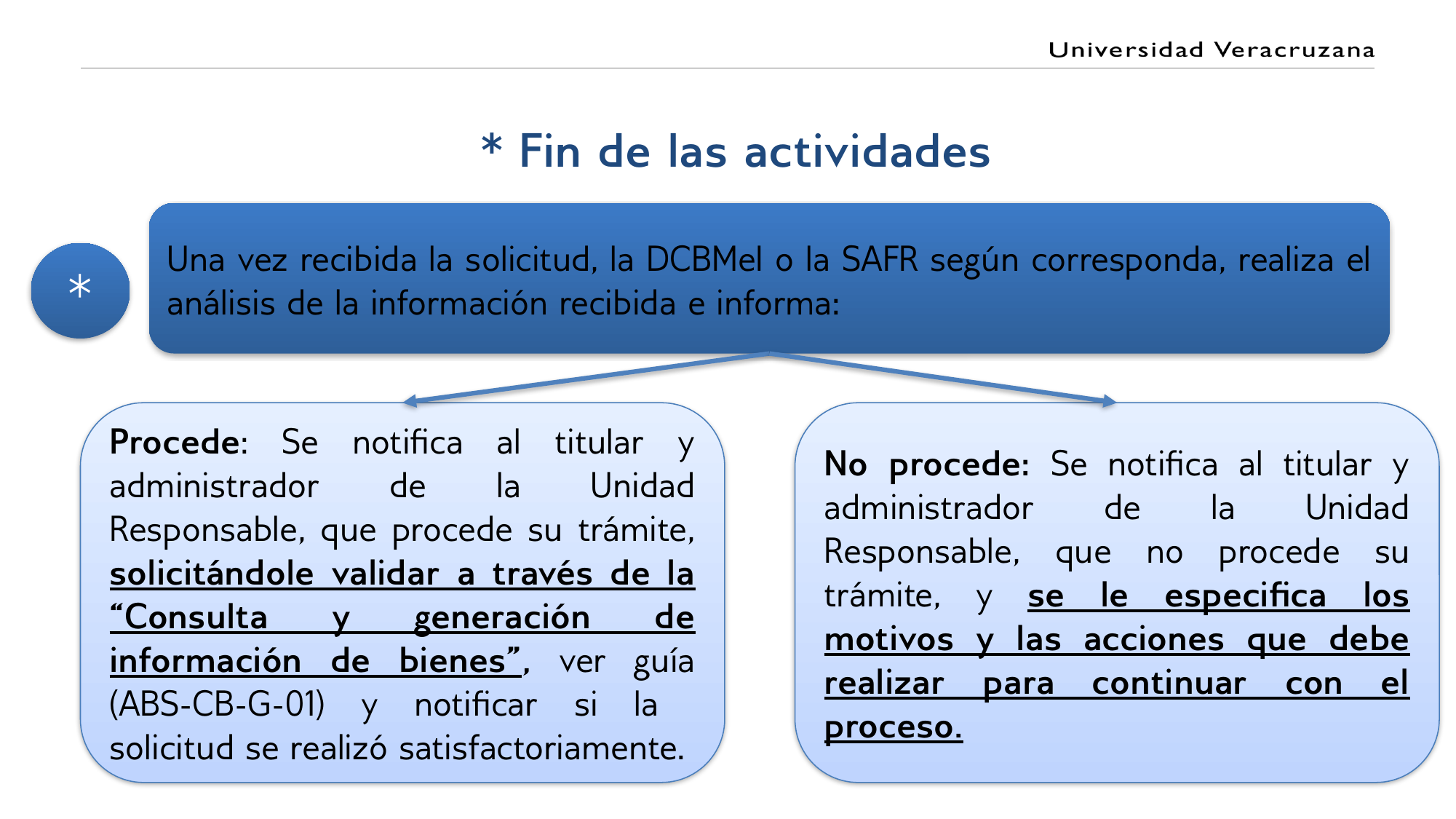

# * Fin de las actividades
Una vez recibida la solicitud, la DCBMeI o la SAFR según corresponda, realiza el análisis de la información recibida e informa:
*
Procede: Se notifica al titular y administrador de la Unidad Responsable, que procede su trámite, solicitándole validar a través de la “Consulta y generación de información de bienes”, ver guía (ABS-CB-G-01) y notificar si la  solicitud se realizó satisfactoriamente.
No procede: Se notifica al titular y administrador de la Unidad Responsable, que no procede su trámite, y se le especifica los motivos y las acciones que debe realizar para continuar con el proceso.